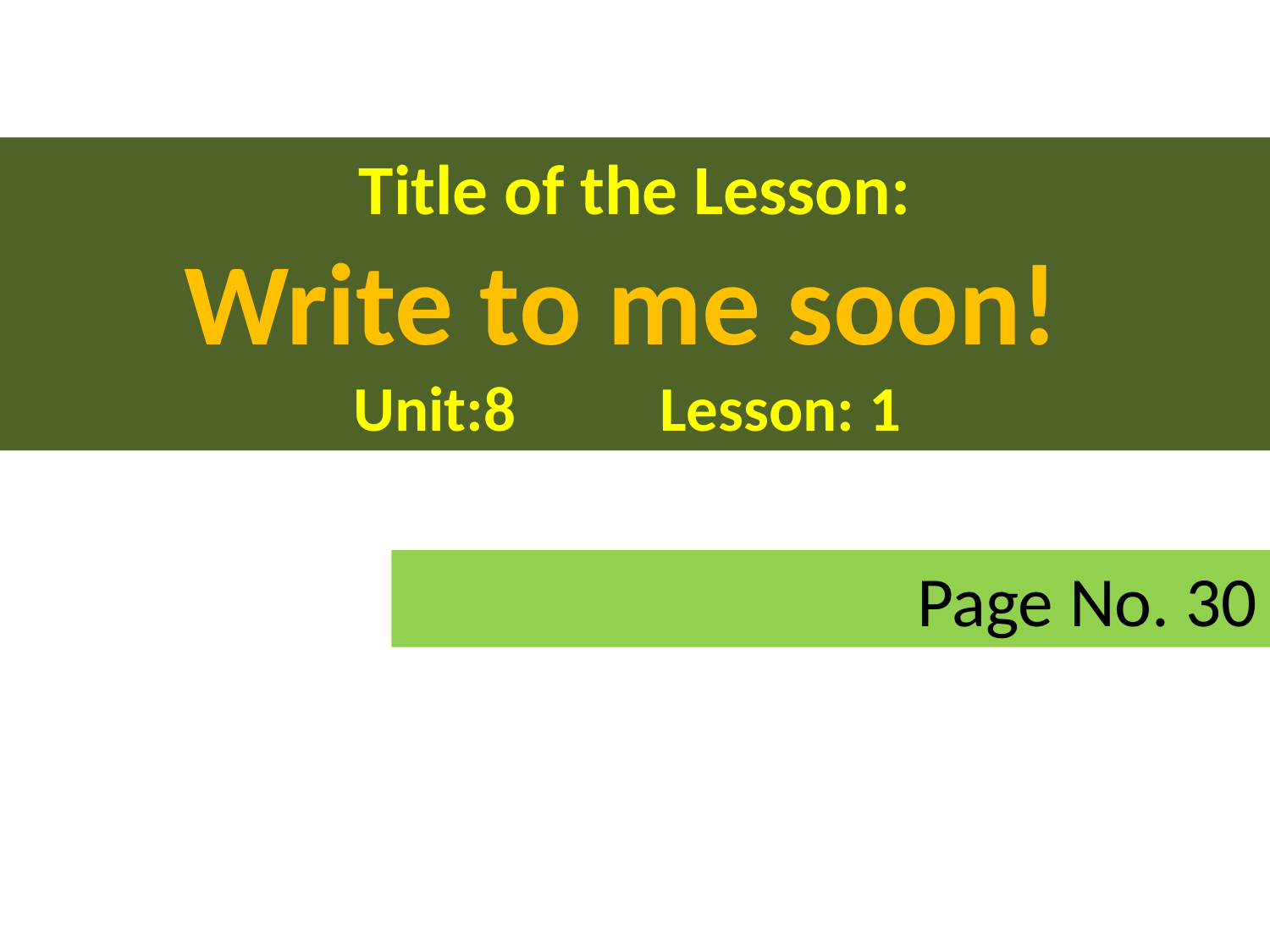

Title of the Lesson:
Write to me soon!
Unit:8          Lesson: 1
Page No. 30